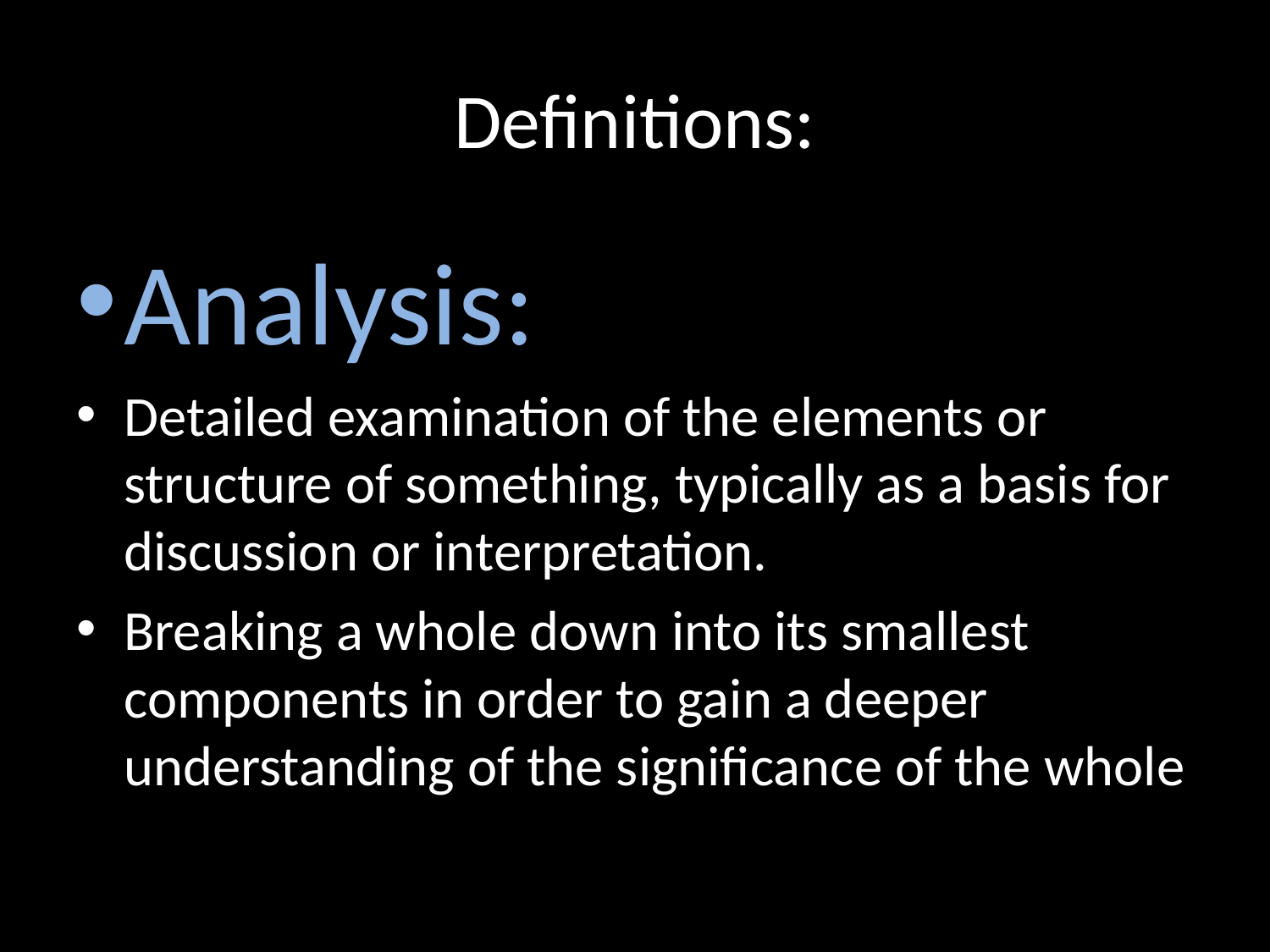

# Definitions:
Analysis:
Detailed examination of the elements or structure of something, typically as a basis for discussion or interpretation.
Breaking a whole down into its smallest components in order to gain a deeper understanding of the significance of the whole